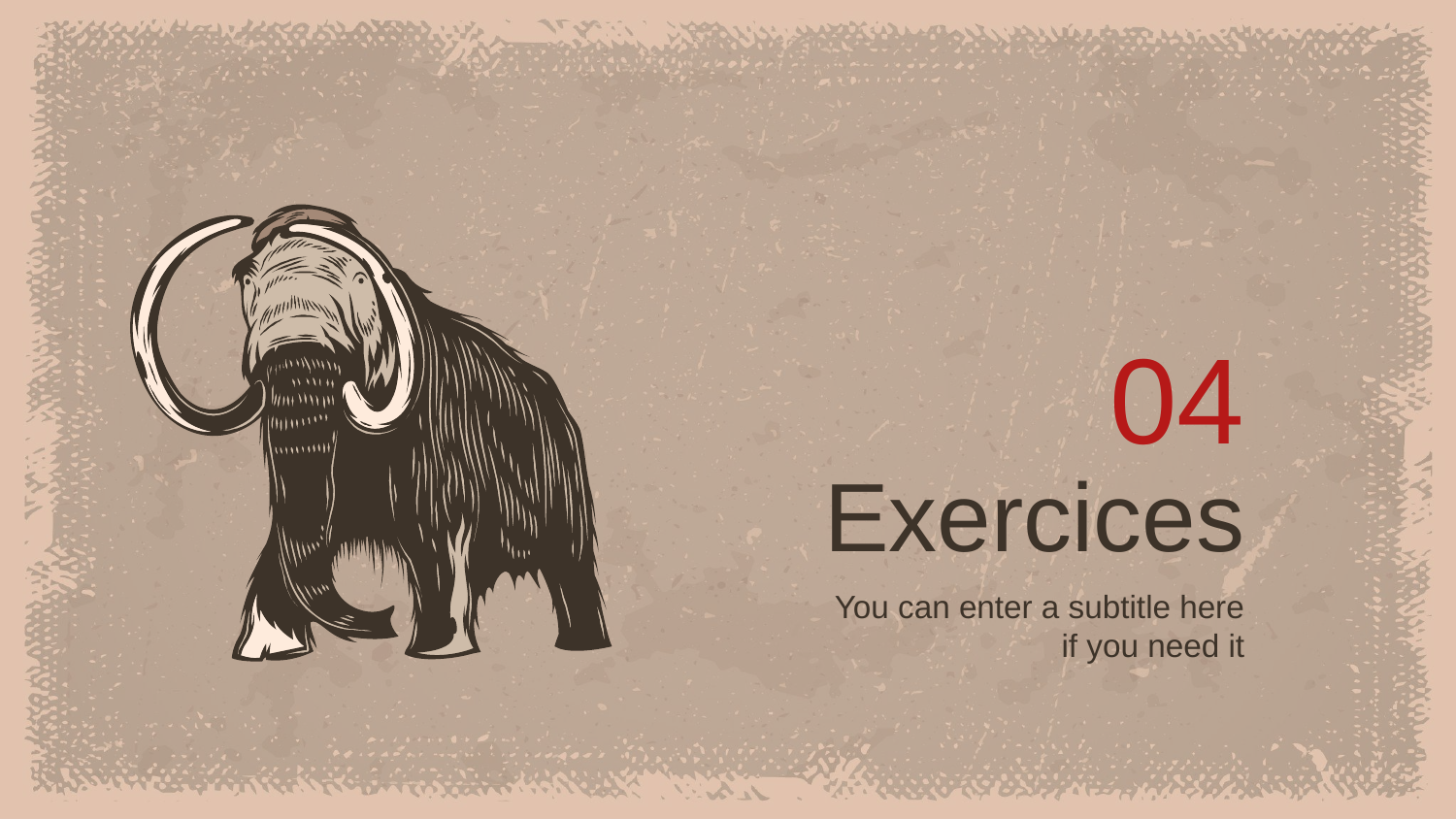

04
# Exercices
You can enter a subtitle here if you need it